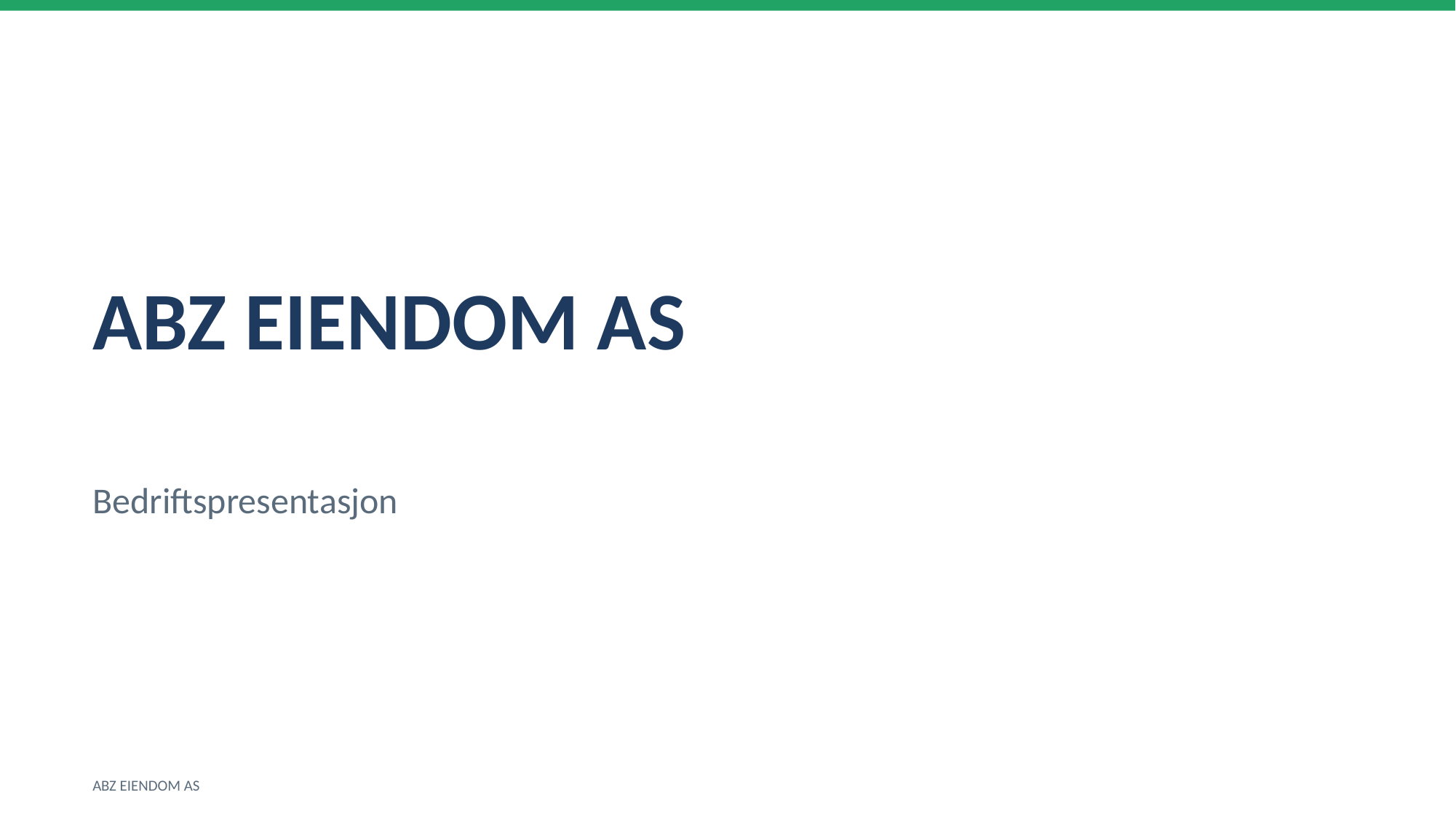

ABZ EIENDOM AS
Bedriftspresentasjon
ABZ EIENDOM AS